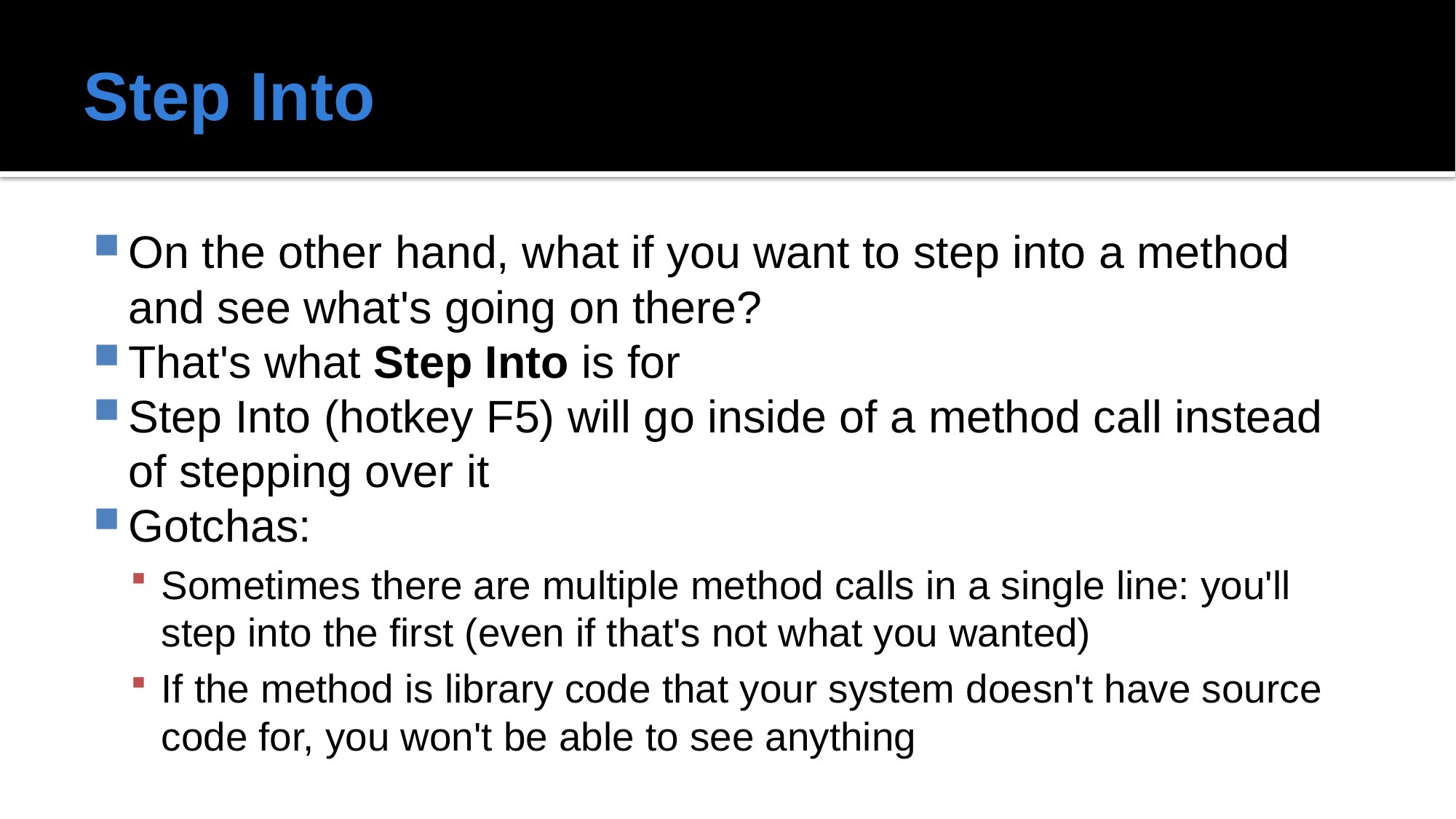

# Step Into
On the other hand, what if you want to step into a method and see what's going on there?
That's what Step Into is for
Step Into (hotkey F5) will go inside of a method call instead of stepping over it
Gotchas:
Sometimes there are multiple method calls in a single line: you'll step into the first (even if that's not what you wanted)
If the method is library code that your system doesn't have source code for, you won't be able to see anything